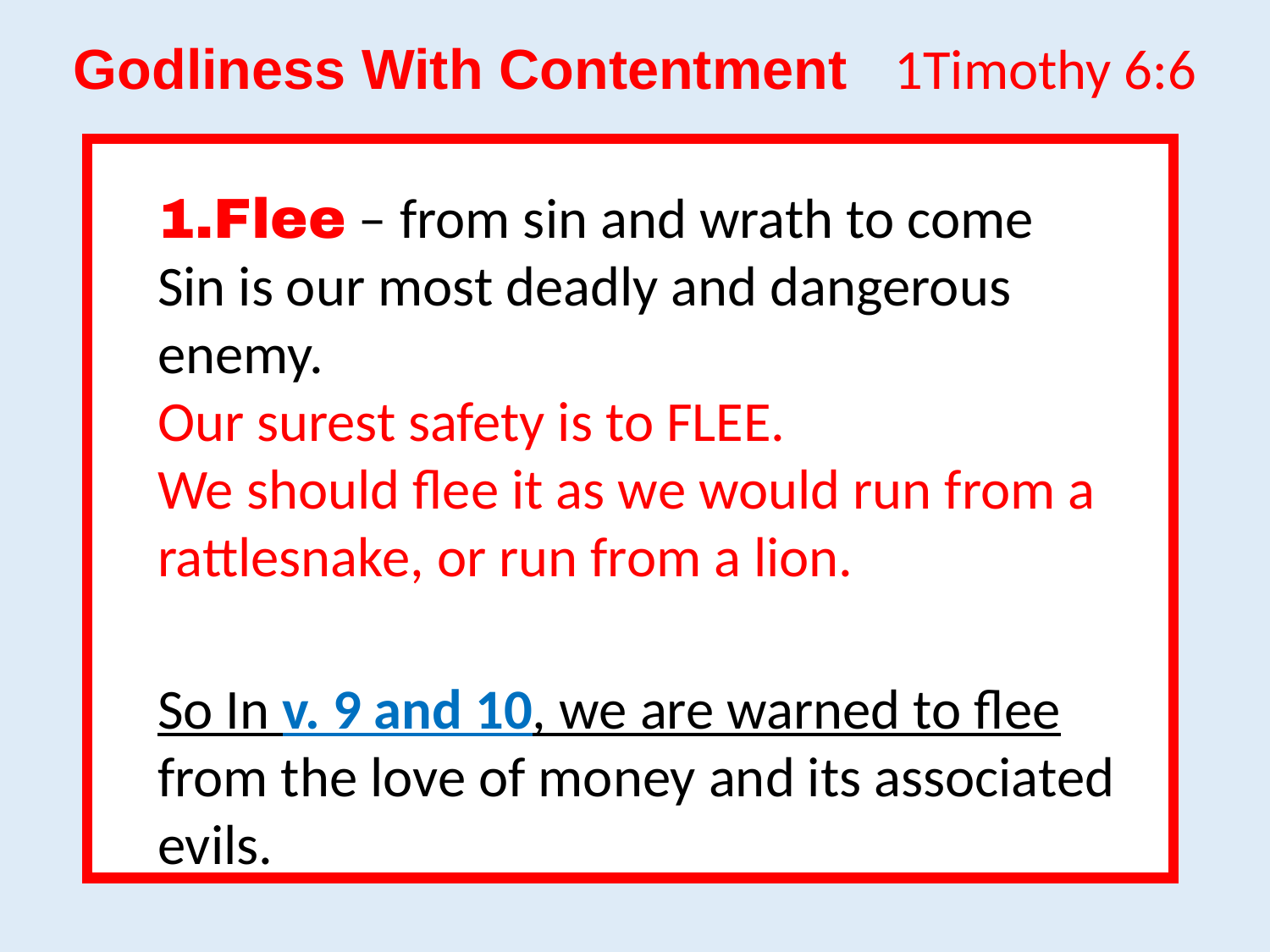

Godliness With Contentment   1Timothy 6:6

1.Flee – from sin and wrath to come
Sin is our most deadly and dangerous enemy.
Our surest safety is to FLEE.
We should flee it as we would run from a rattlesnake, or run from a lion.

So In v. 9 and 10, we are warned to flee from the love of money and its associated evils.